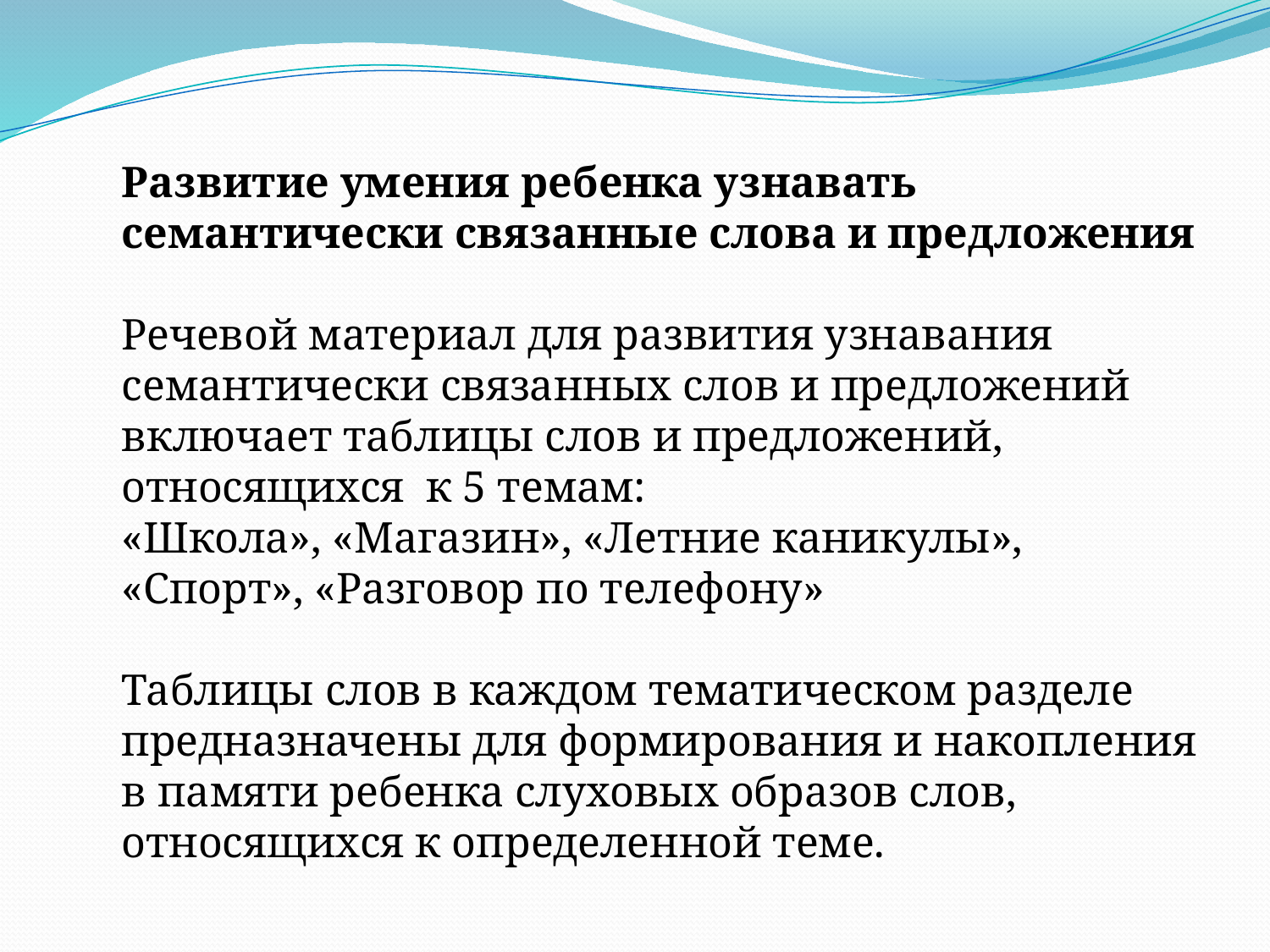

Развитие умения ребенка узнавать семантически связанные слова и предложения

Речевой материал для развития узнавания семантически связанных слов и предложений включает таблицы слов и предложений, относящихся  к 5 темам:
«Школа», «Магазин», «Летние каникулы», «Спорт», «Разговор по телефону»

Таблицы слов в каждом тематическом разделе предназначены для формирования и накопления в памяти ребенка слуховых образов слов, относящихся к определенной теме.